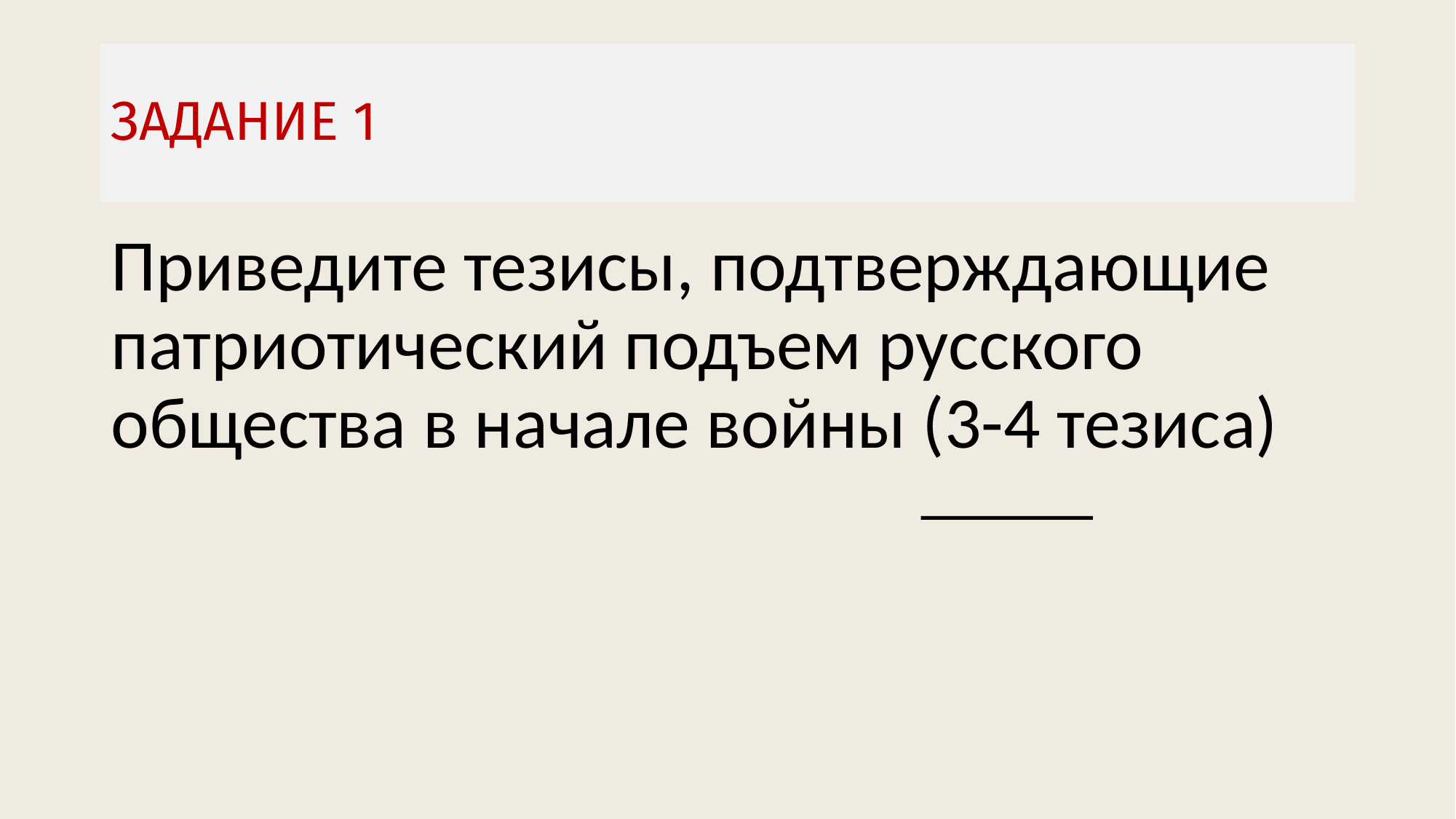

# ЗАДАНИЕ 1
Приведите тезисы, подтверждающие патриотический подъем русского общества в начале войны (3-4 тезиса)